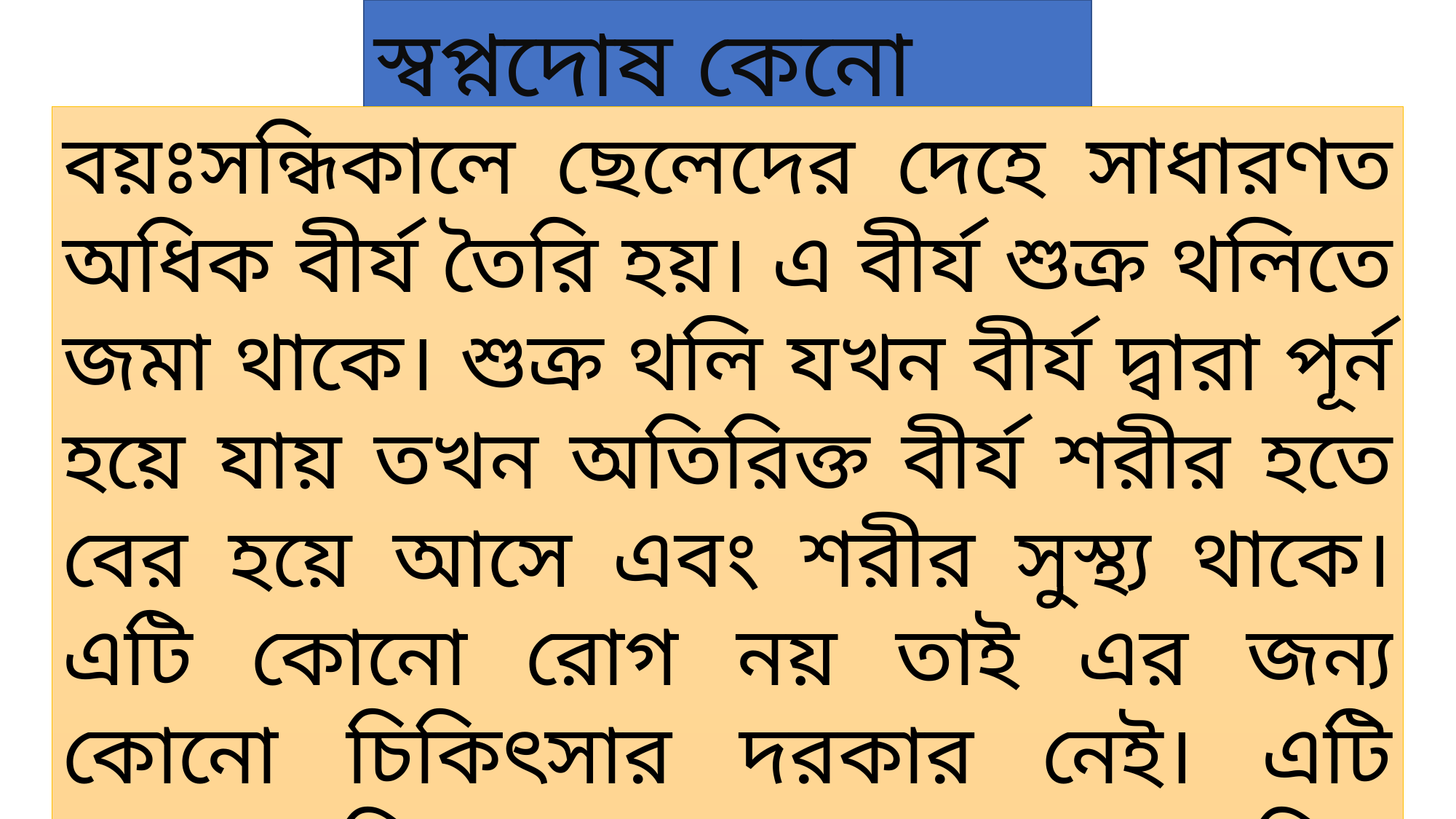

স্বপ্নদোষ কেনো হয়?
বয়ঃসন্ধিকালে ছেলেদের দেহে সাধারণত অধিক বীর্য তৈরি হয়। এ বীর্য শুক্র থলিতে জমা থাকে। শুক্র থলি যখন বীর্য দ্বারা পূর্ন হয়ে যায় তখন অতিরিক্ত বীর্য শরীর হতে বের হয়ে আসে এবং শরীর সুস্থ্য থাকে। এটি কোনো রোগ নয় তাই এর জন্য কোনো চিকিৎসার দরকার নেই। এটি একজন কিশরের প্রজননতন্ত্রের স্বাভাবিক বিকাশের পরিচয়।